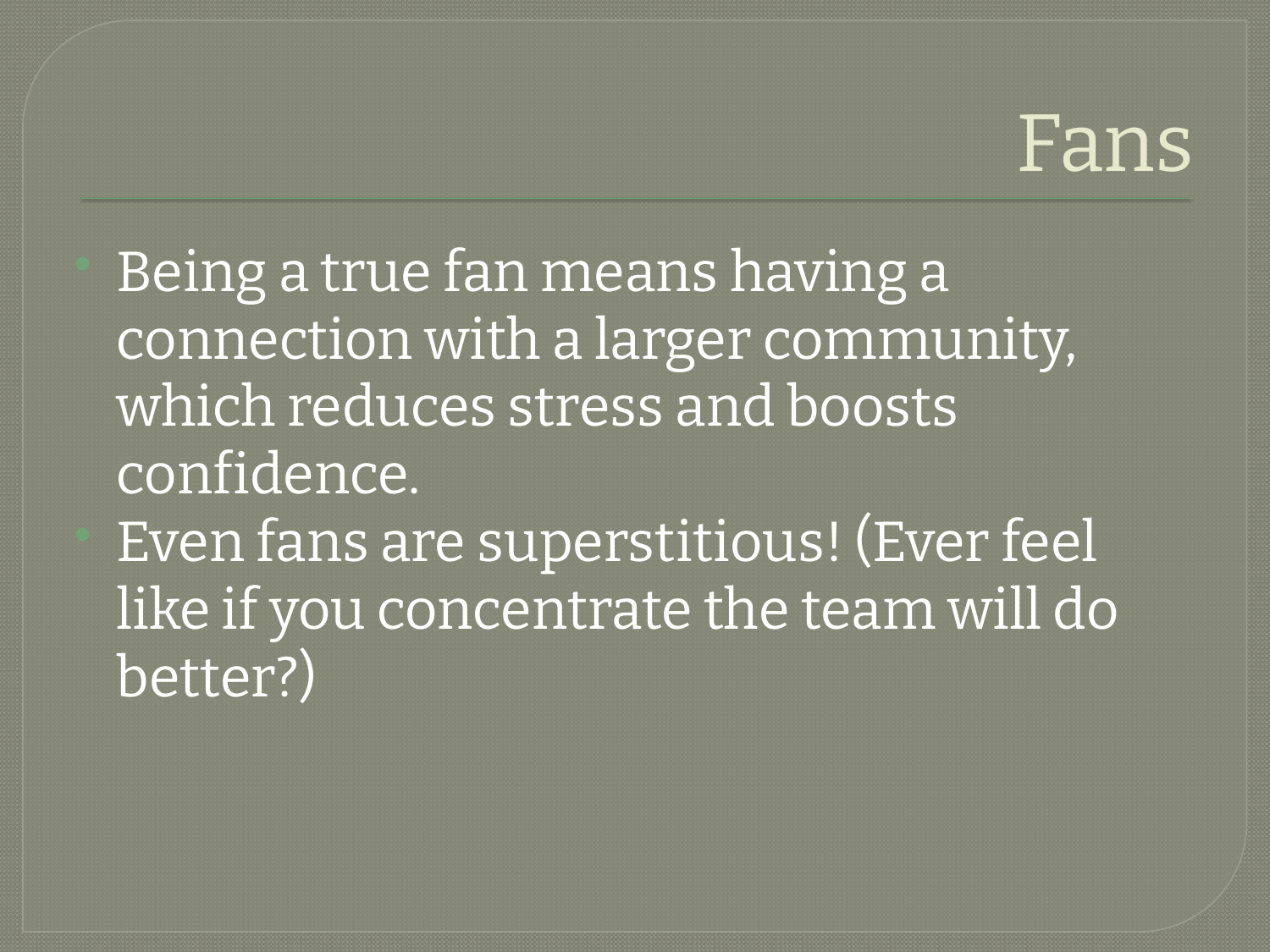

# Fans
Being a true fan means having a connection with a larger community, which reduces stress and boosts confidence.
Even fans are superstitious! (Ever feel like if you concentrate the team will do better?)